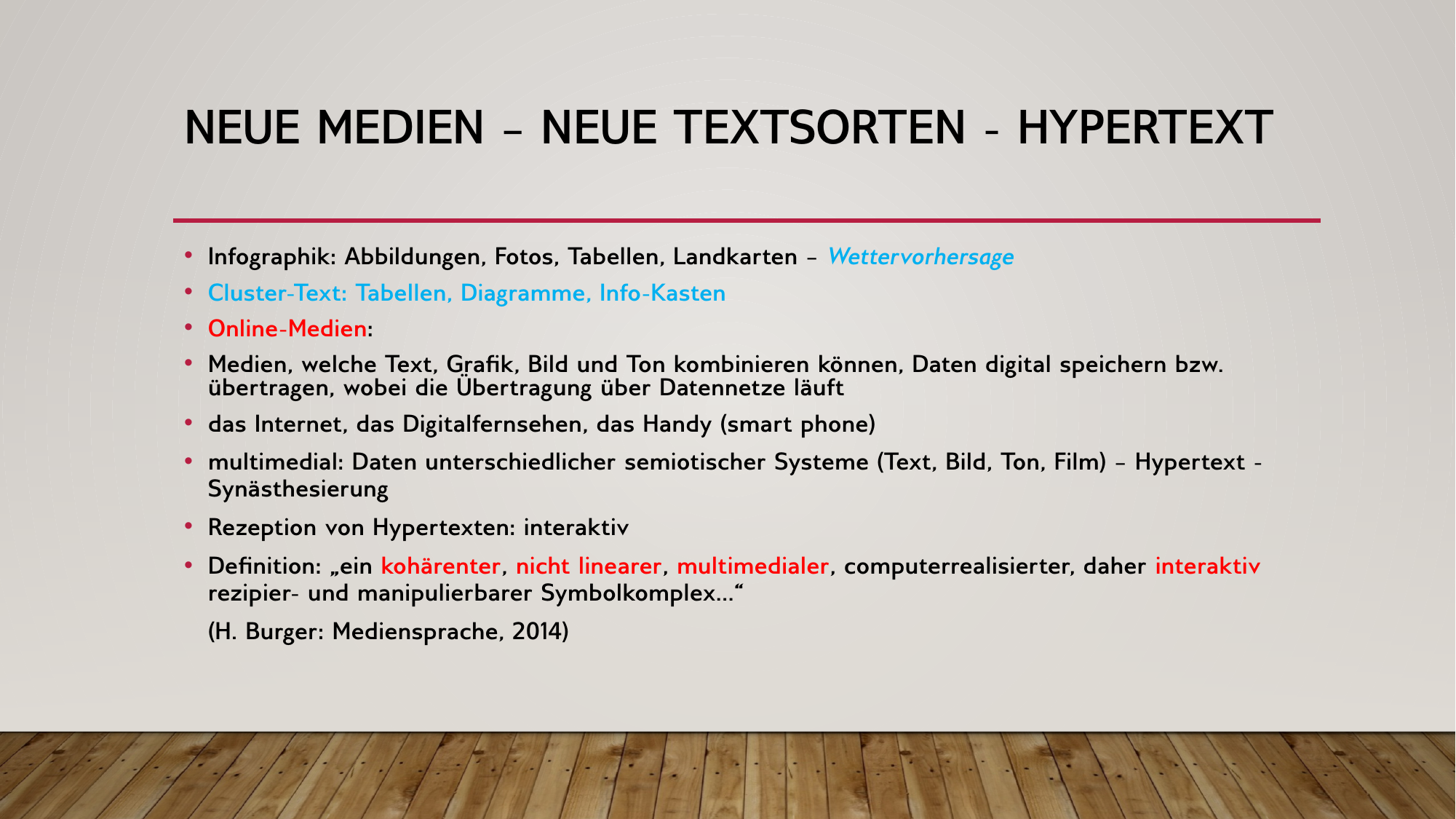

# Neue Medien – neue Textsorten - Hypertext
Infographik: Abbildungen, Fotos, Tabellen, Landkarten – Wettervorhersage
Cluster-Text: Tabellen, Diagramme, Info-Kasten
Online-Medien:
Medien, welche Text, Grafik, Bild und Ton kombinieren können, Daten digital speichern bzw. übertragen, wobei die Übertragung über Datennetze läuft
das Internet, das Digitalfernsehen, das Handy (smart phone)
multimedial: Daten unterschiedlicher semiotischer Systeme (Text, Bild, Ton, Film) – Hypertext - Synästhesierung
Rezeption von Hypertexten: interaktiv
Definition: „ein kohärenter, nicht linearer, multimedialer, computerrealisierter, daher interaktiv rezipier- und manipulierbarer Symbolkomplex…“
   (H. Burger: Mediensprache, 2014)